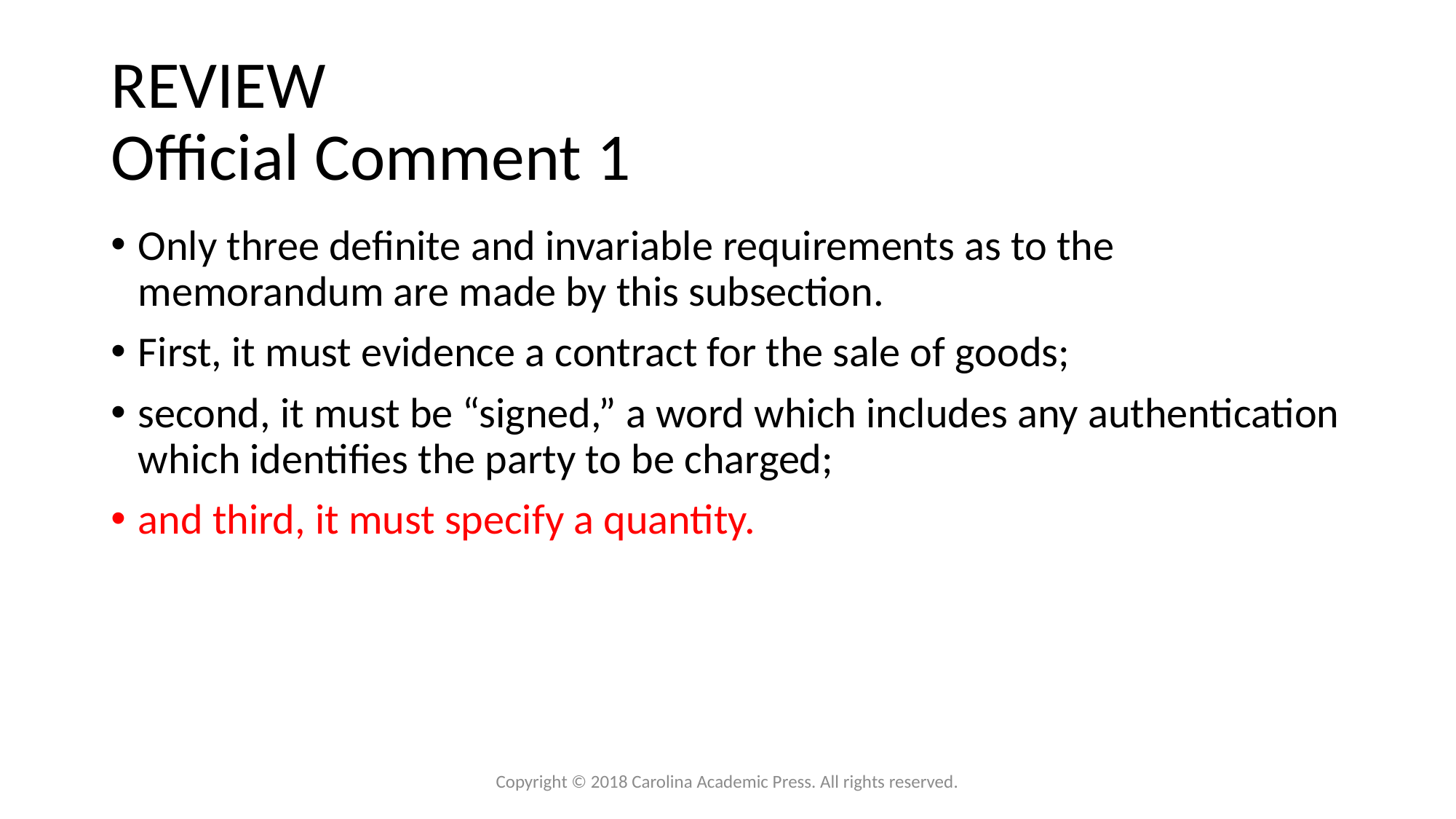

# REVIEW Official Comment 1
Only three definite and invariable requirements as to the memorandum are made by this subsection.
First, it must evidence a contract for the sale of goods;
second, it must be “signed,” a word which includes any authentication which identifies the party to be charged;
and third, it must specify a quantity.

Copyright © 2018 Carolina Academic Press. All rights reserved.